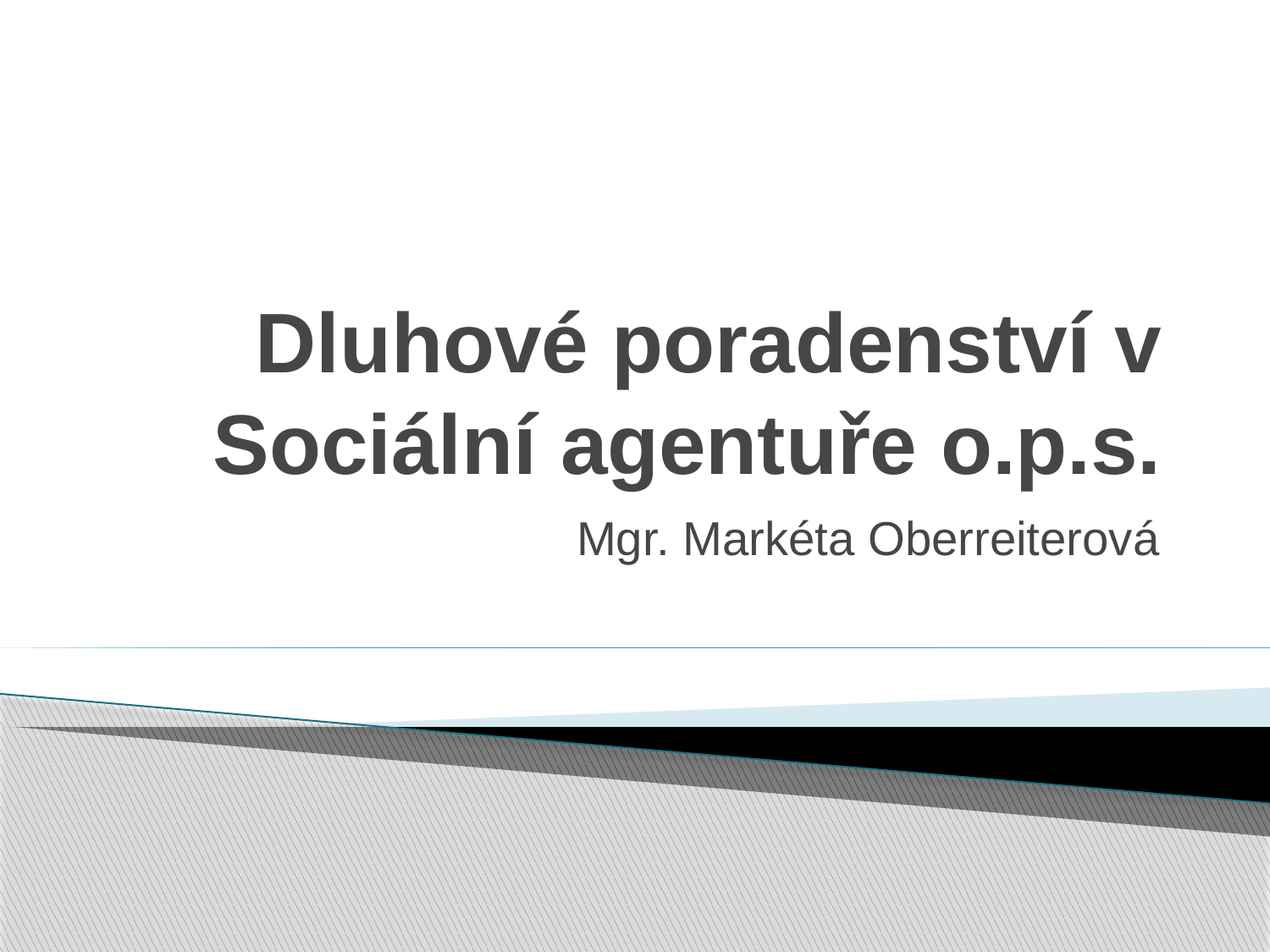

# Dluhové poradenství v Sociální agentuře o.p.s.
Mgr. Markéta Oberreiterová